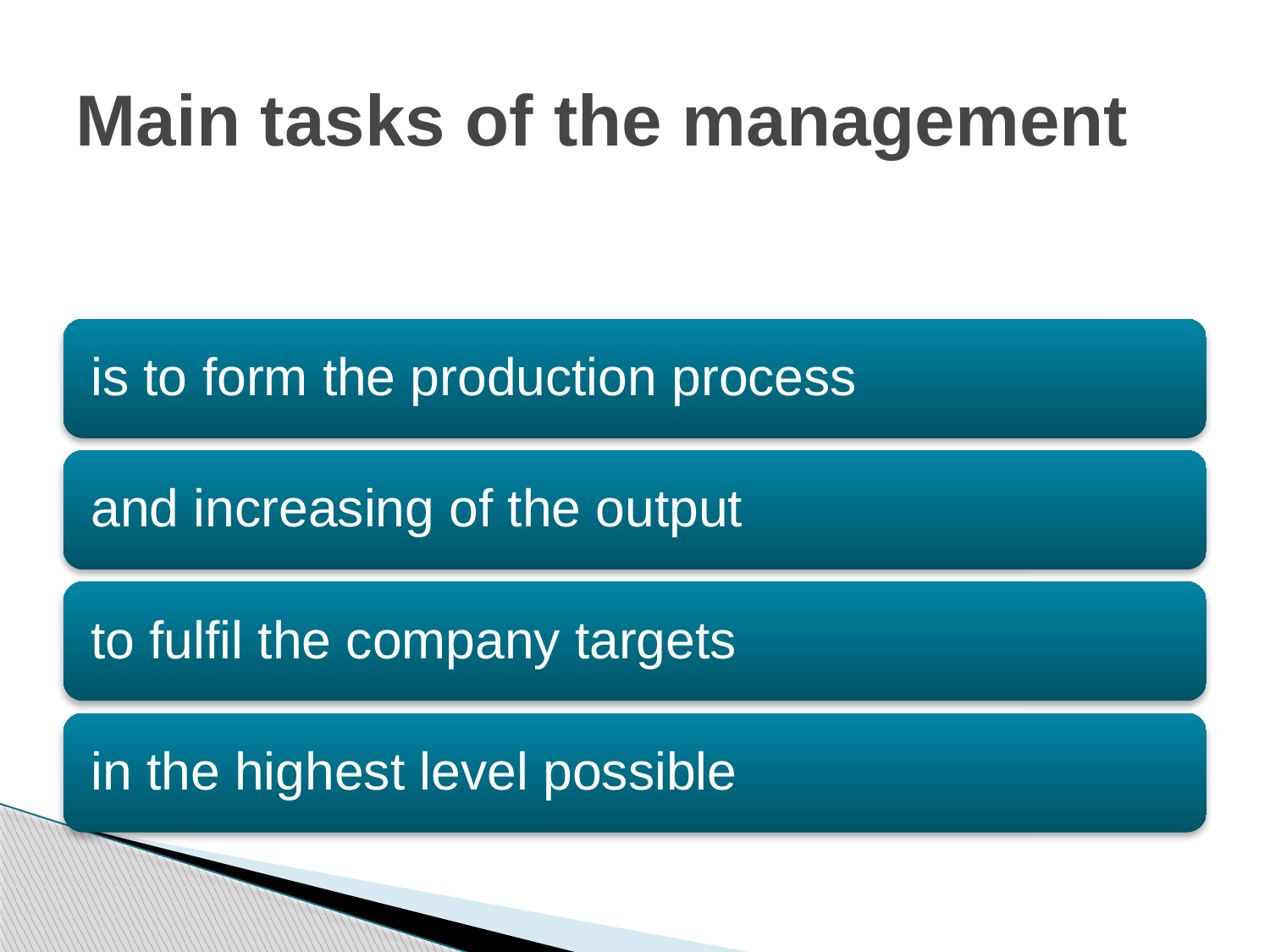

# Main tasks of the management
is to form the production process
and increasing of the output
to fulfil the company targets
in the highest level possible